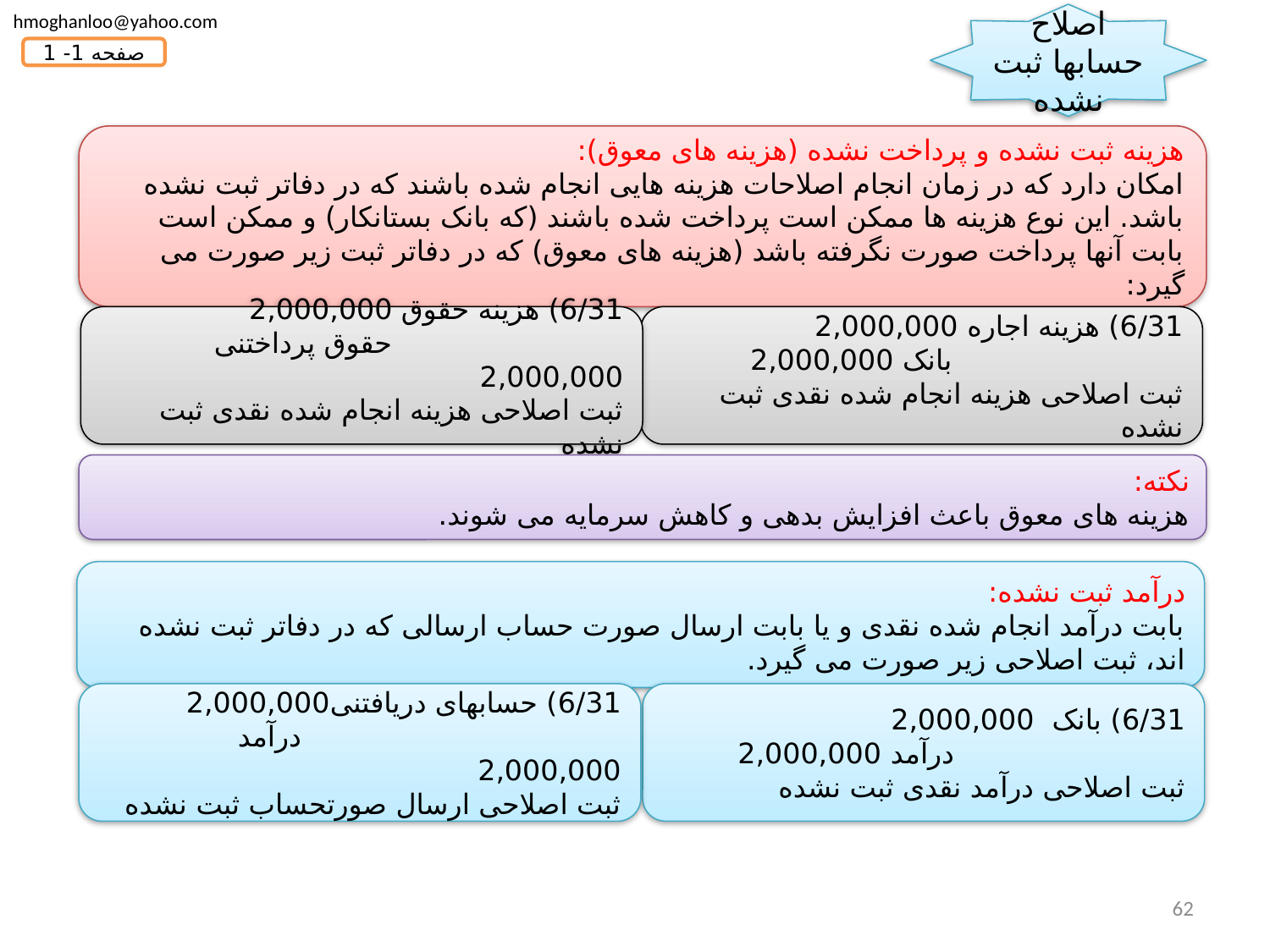

hmoghanloo@yahoo.com
اصلاح حسابها ثبت نشده
صفحه 1- 1
هزینه ثبت نشده و پرداخت نشده (هزینه های معوق):
امکان دارد که در زمان انجام اصلاحات هزینه هایی انجام شده باشند که در دفاتر ثبت نشده باشد. این نوع هزینه ها ممکن است پرداخت شده باشند (که بانک بستانکار) و ممکن است بابت آنها پرداخت صورت نگرفته باشد (هزینه های معوق) که در دفاتر ثبت زیر صورت می گیرد:
6/31) هزینه حقوق 2,000,000
                          حقوق پرداختنی 2,000,000
ثبت اصلاحی هزینه انجام شده نقدی ثبت نشده
6/31) هزینه اجاره 2,000,000
                          بانک 2,000,000
ثبت اصلاحی هزینه انجام شده نقدی ثبت نشده
نکته:
هزینه های معوق باعث افزایش بدهی و کاهش سرمایه می شوند.
درآمد ثبت نشده:
بابت درآمد انجام شده نقدی و یا بابت ارسال صورت حساب ارسالی که در دفاتر ثبت نشده اند، ثبت اصلاحی زیر صورت می گیرد.
6/31) حسابهای دریافتنی2,000,000
                                    درآمد 2,000,000
ثبت اصلاحی ارسال صورتحساب ثبت نشده
6/31) بانک  2,000,000
                          درآمد 2,000,000
ثبت اصلاحی درآمد نقدی ثبت نشده
62